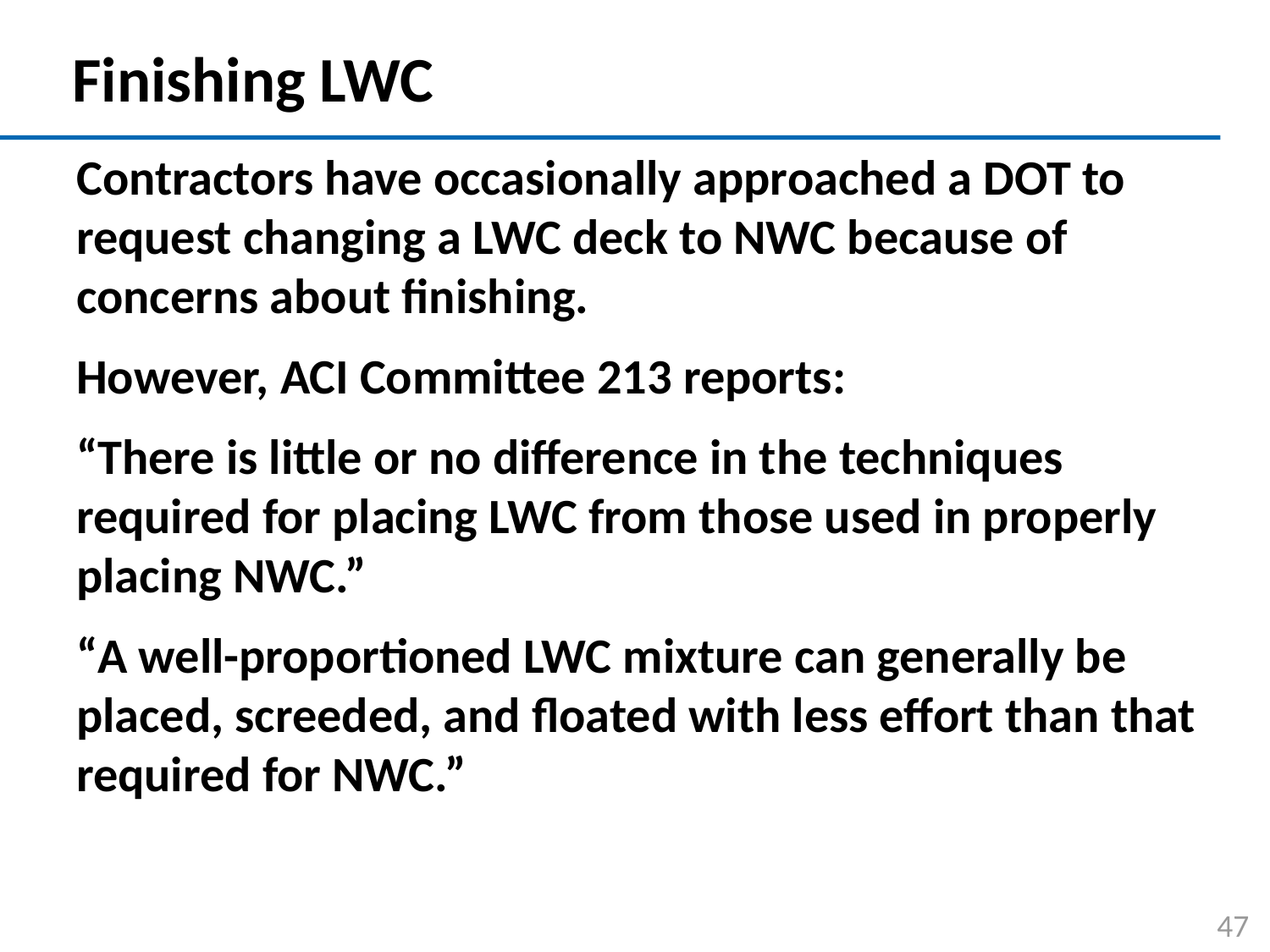

# Finishing LWC
Contractors have occasionally approached a DOT to request changing a LWC deck to NWC because of concerns about finishing.
However, ACI Committee 213 reports:
“There is little or no difference in the techniques required for placing LWC from those used in properly placing NWC.”
“A well-proportioned LWC mixture can generally be placed, screeded, and floated with less effort than that required for NWC.”